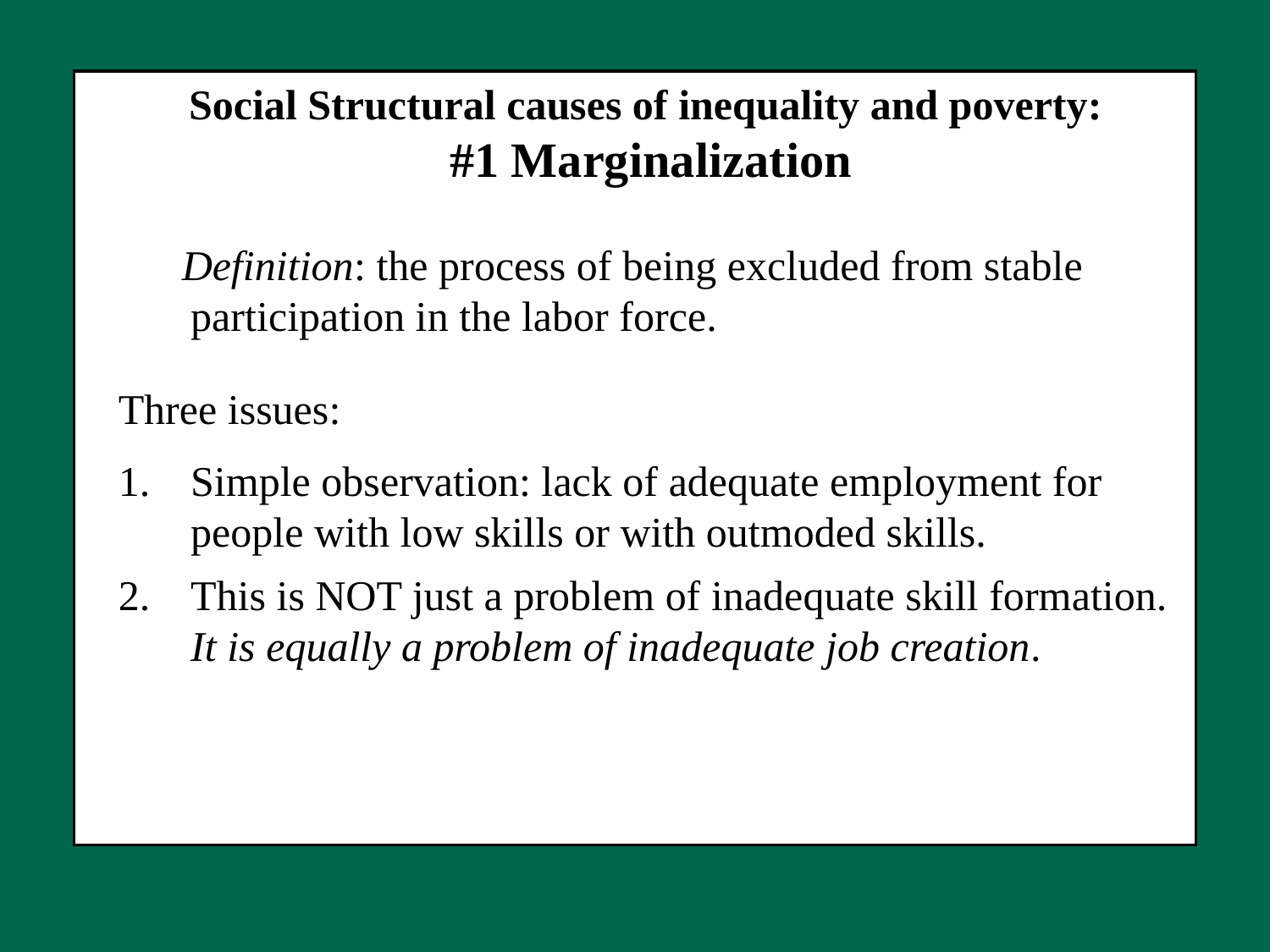

Social Structural causes of inequality and poverty:
#1 Marginalization

      Definition: the process of being excluded from stable participation in the labor force.

Three issues:
Simple observation: lack of adequate employment for people with low skills or with outmoded skills.
This is NOT just a problem of inadequate skill formation. It is equally a problem of inadequate job creation.
The consequences of marginalization are intensified because of lack of real safety-net.